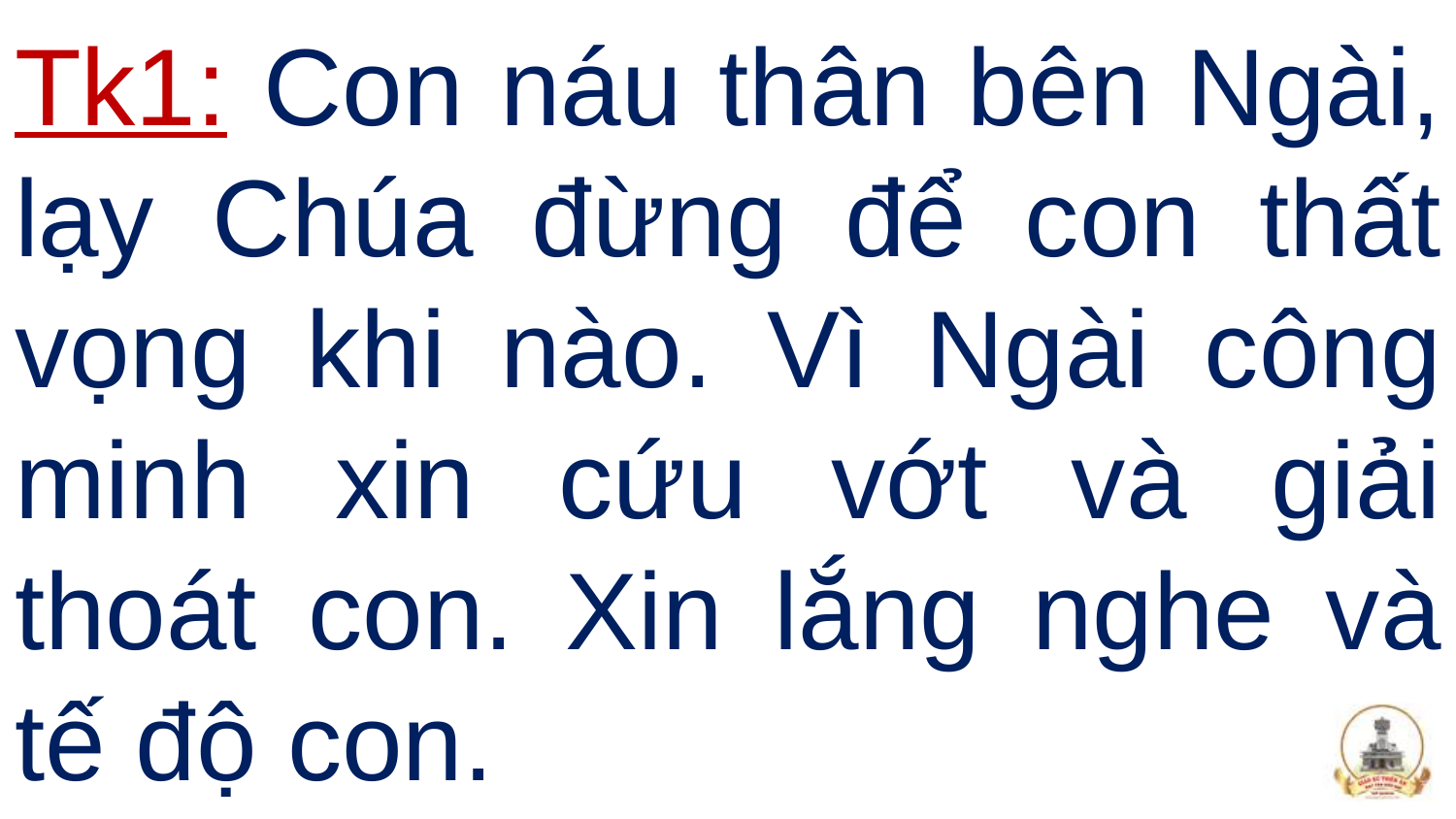

# Tk1: Con náu thân bên Ngài, lạy Chúa đừng để con thất vọng khi nào. Vì Ngài công minh xin cứu vớt và giải thoát con. Xin lắng nghe và tế độ con.